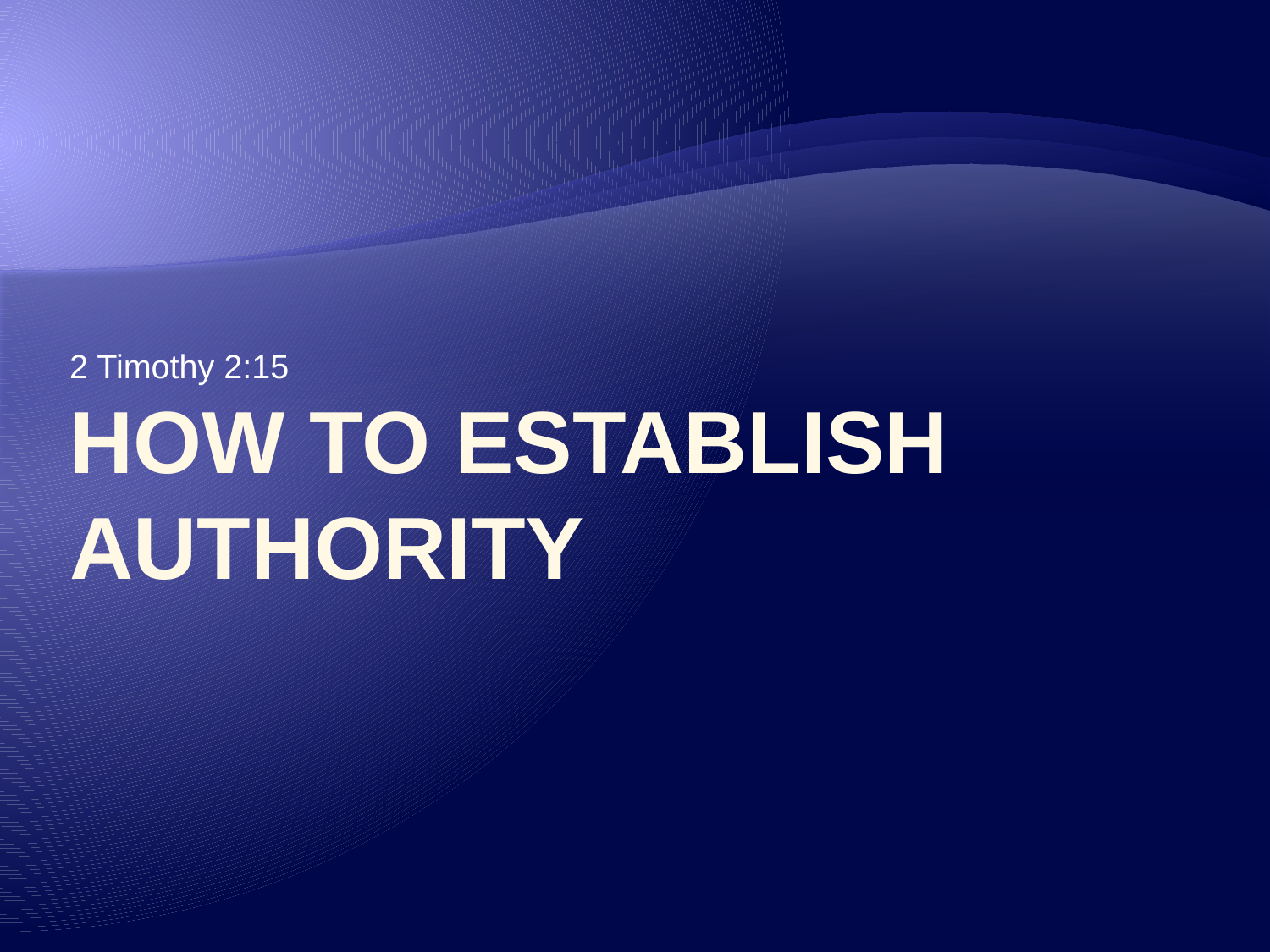

2 Timothy 2:15
# How To Establish Authority